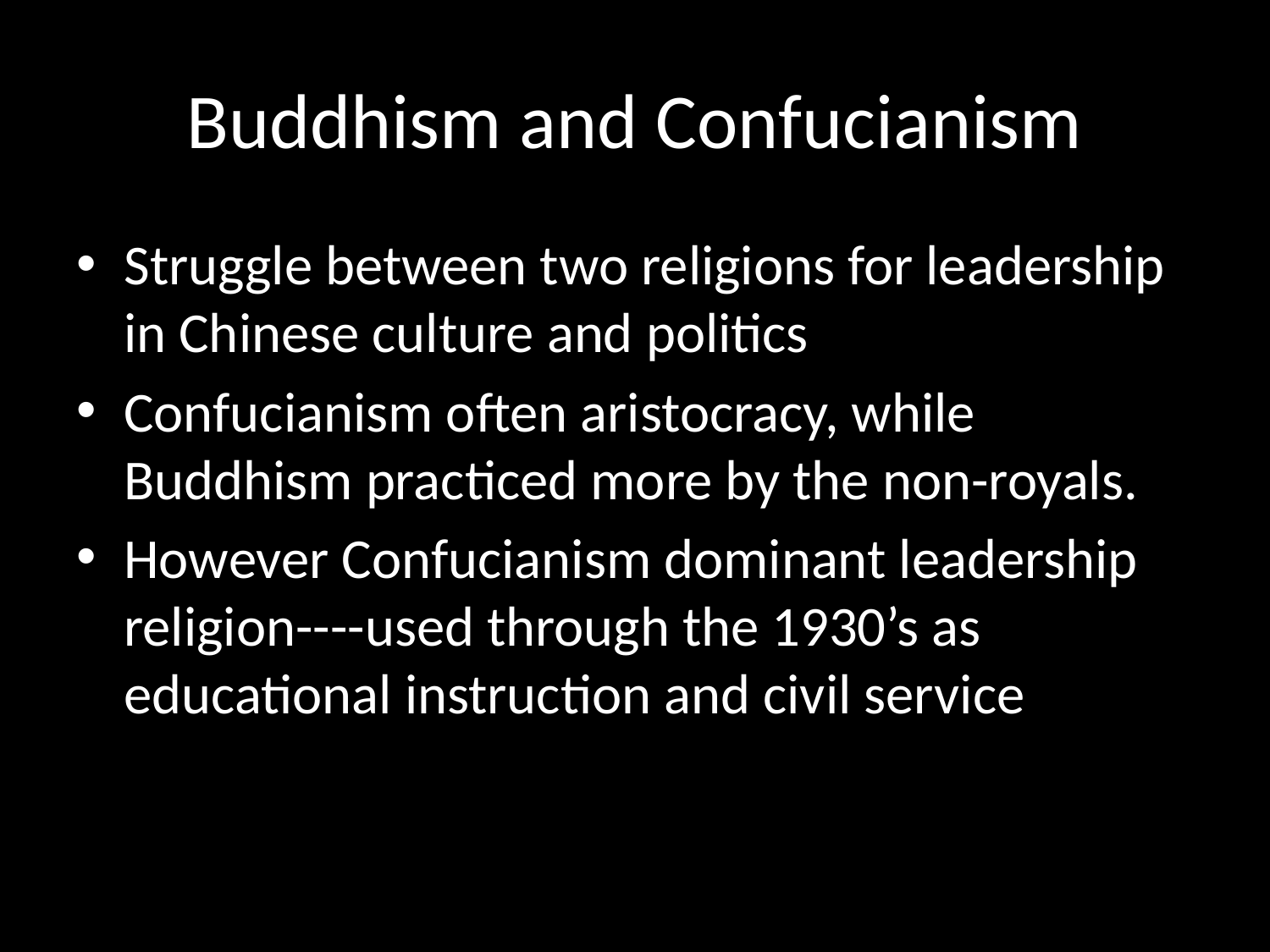

# Buddhism and Confucianism
Struggle between two religions for leadership in Chinese culture and politics
Confucianism often aristocracy, while Buddhism practiced more by the non-royals.
However Confucianism dominant leadership religion----used through the 1930’s as educational instruction and civil service